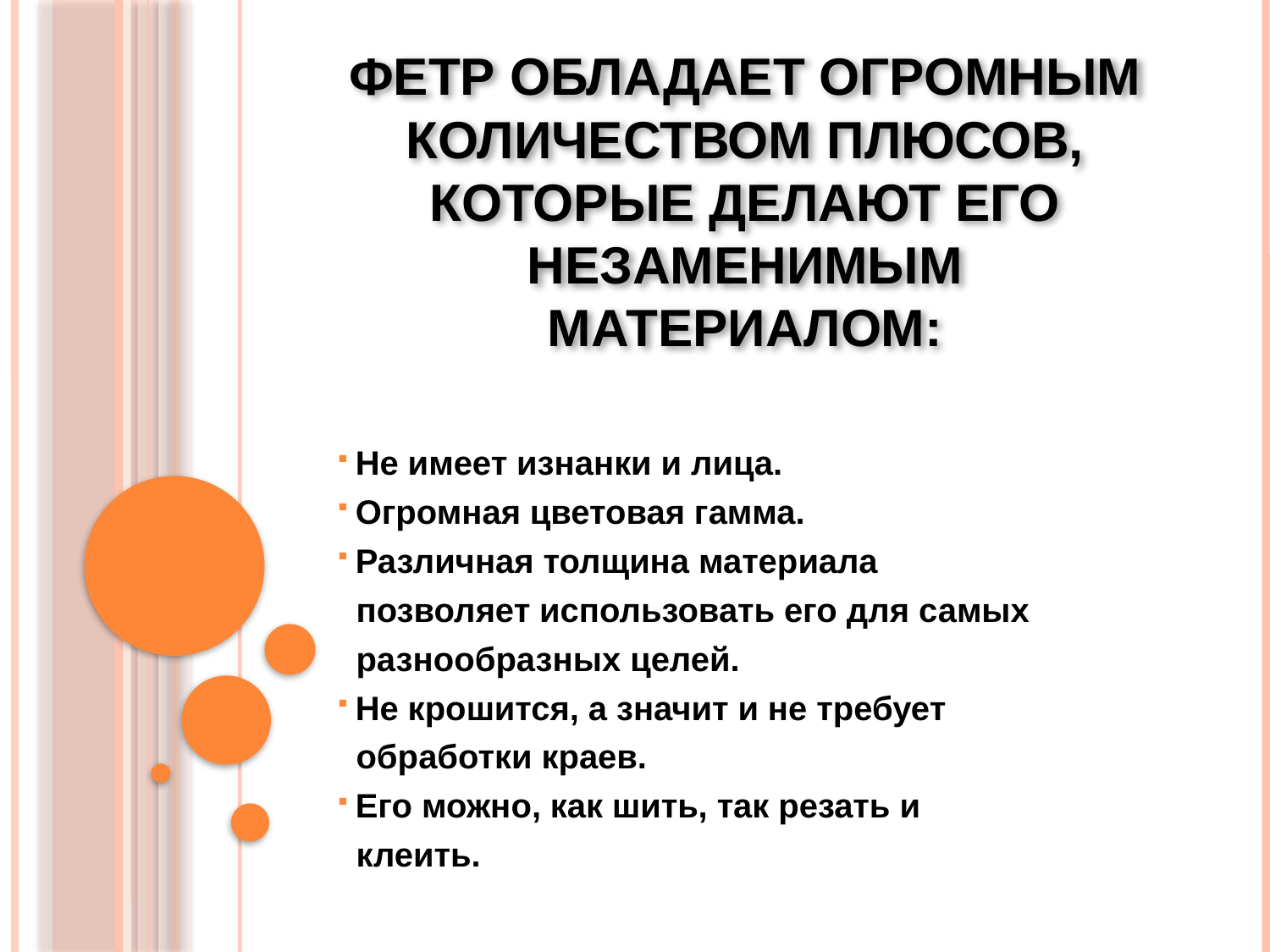

# Фетр обладает огромным количеством плюсов, которые делают его незаменимым материалом:

 Не имеет изнанки и лица.
 Огромная цветовая гамма.
 Различная толщина материала
  позволяет использовать его для самых
  разнообразных целей.
 Не крошится, а значит и не требует
  обработки краев.
 Его можно, как шить, так резать и
  клеить.